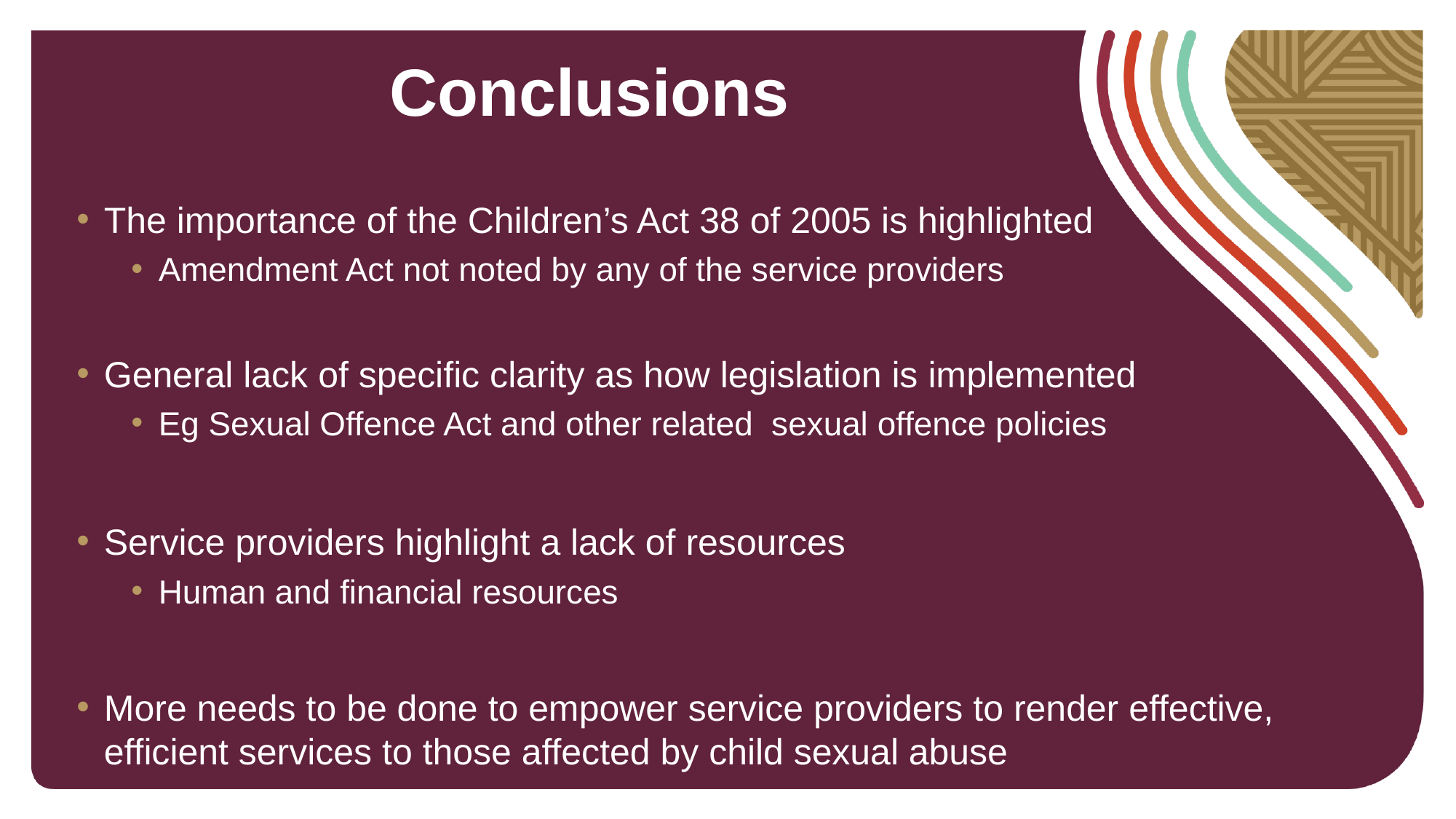

# Conclusions
The importance of the Children’s Act 38 of 2005 is highlighted
Amendment Act not noted by any of the service providers

General lack of specific clarity as how legislation is implemented
Eg Sexual Offence Act and other related  sexual offence policies

Service providers highlight a lack of resources
Human and financial resources

More needs to be done to empower service providers to render effective, efficient services to those affected by child sexual abuse